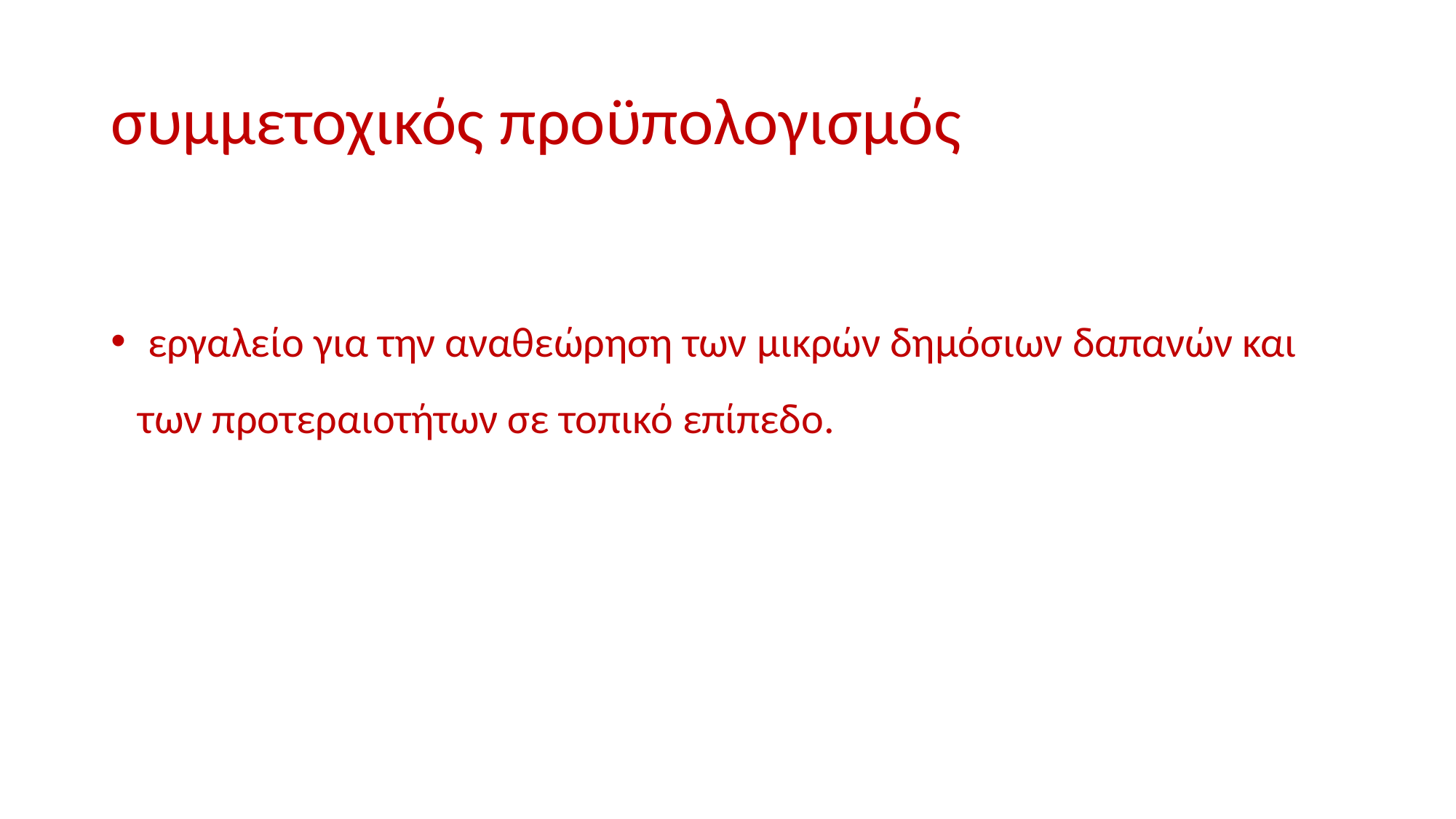

# συμμετοχικός προϋπολογισμός

 εργαλείο για την αναθεώρηση των μικρών δημόσιων δαπανών και των προτεραιοτήτων σε τοπικό επίπεδο.